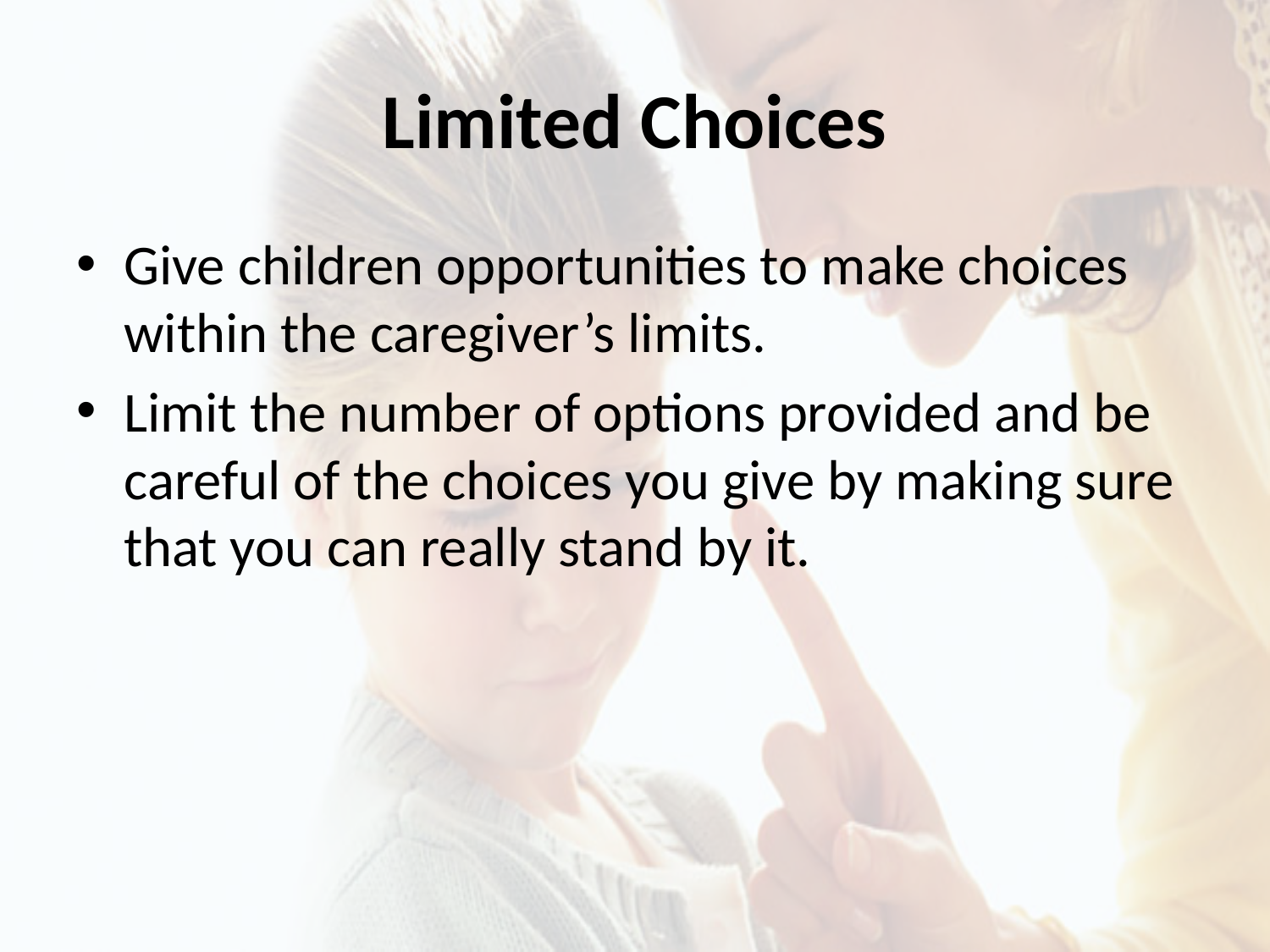

# Limited Choices
Give children opportunities to make choices within the caregiver’s limits.
Limit the number of options provided and be careful of the choices you give by making sure that you can really stand by it.